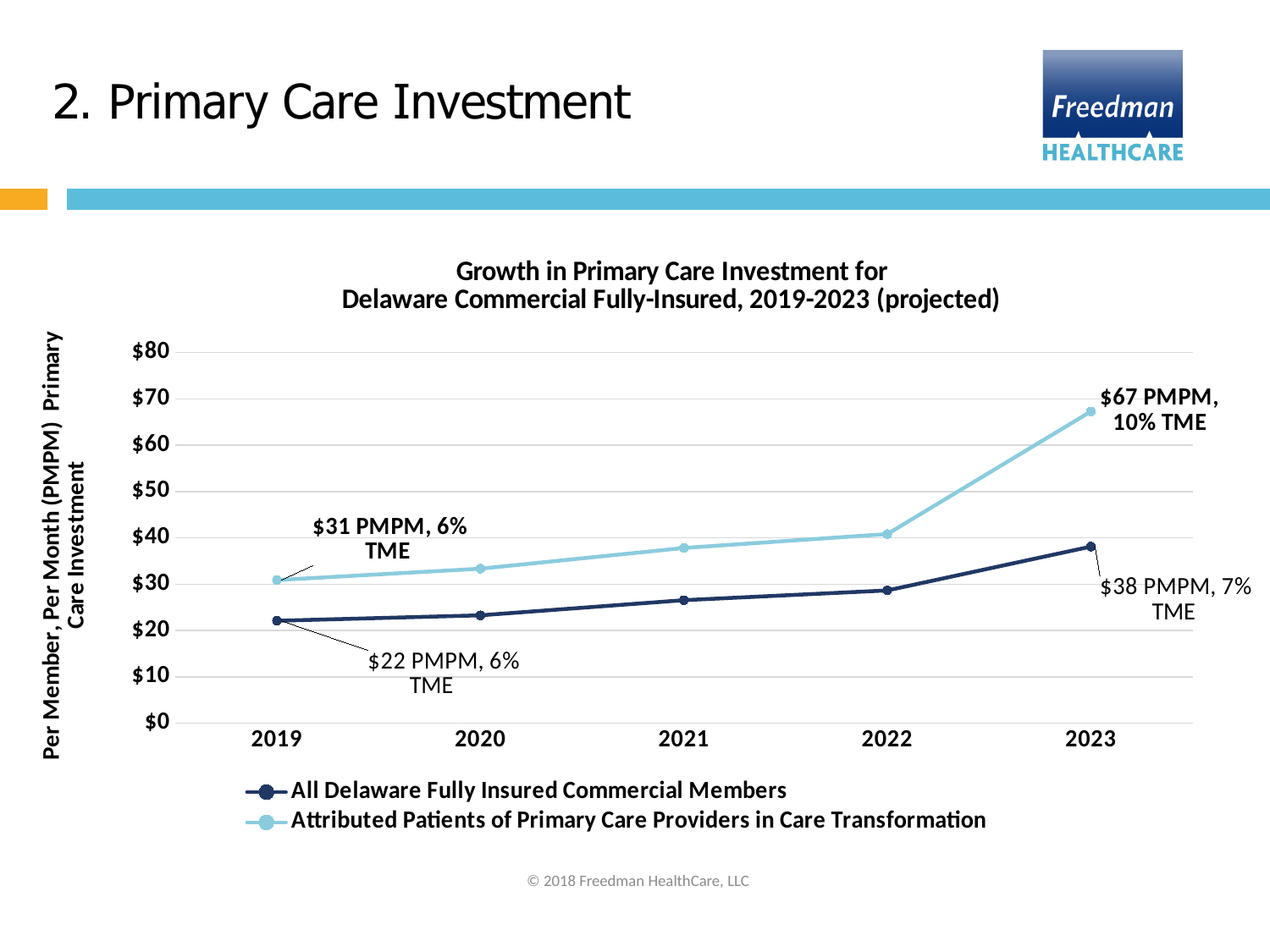

2. Primary Care Investment

### Chart: Growth in Primary Care Investment for
Delaware Commercial Fully-Insured, 2019-2023 (projected)

| Category | All Delaware Fully Insured Commercial Members  | Attributed Patients of Primary Care Providers in Care Transformation  |
|---|---|---|
| 2019 | 22.101025771247325 | 30.891308627292467 |
| 2020 | 23.274157055496726 | 33.341482679157785 |
| 2021 | 26.54758615180908 | 37.81675527691783 |
| 2022 | 28.646593261538015 | 40.8272784806241 |
| 2023 | 38.10743727909933 | 67.28602280900475 |
22
© 2018 Freedman HealthCare, LLC